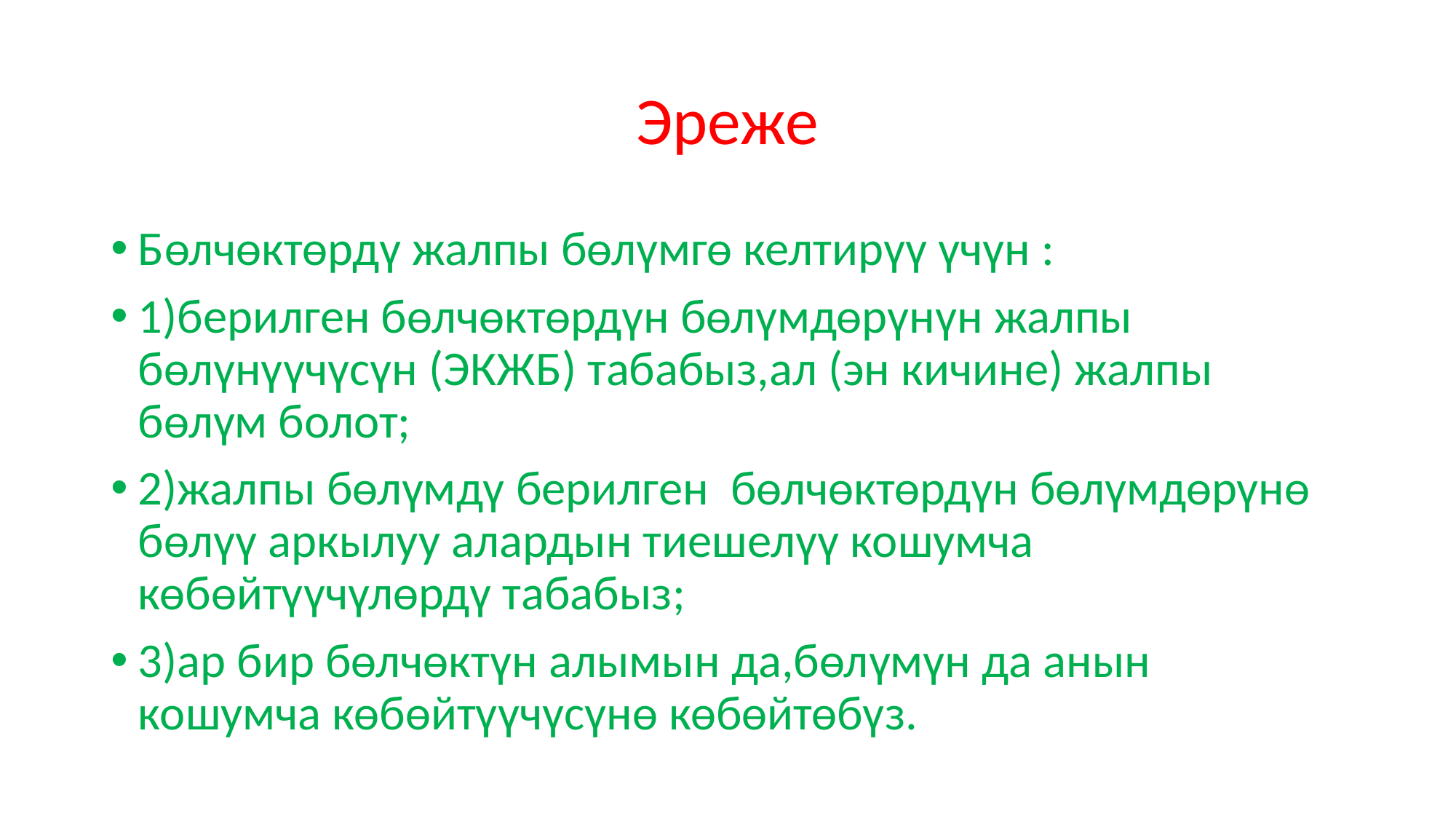

# Эреже
Бѳлчѳктѳрдү жалпы бѳлүмгѳ келтирүү үчүн :
1)берилген бѳлчѳктѳрдүн бѳлүмдѳрүнүн жалпы бѳлүнүүчүсүн (ЭКЖБ) табабыз,ал (эн кичине) жалпы бѳлүм болот;
2)жалпы бѳлүмдү берилген  бѳлчѳктѳрдүн бѳлүмдѳрүнѳ бѳлүү аркылуу алардын тиешелүү кошумча кѳбѳйтүүчүлѳрдү табабыз;
3)ар бир бѳлчѳктүн алымын да,бѳлүмүн да анын кошумча кѳбѳйтүүчүсүнѳ кѳбѳйтѳбүз.